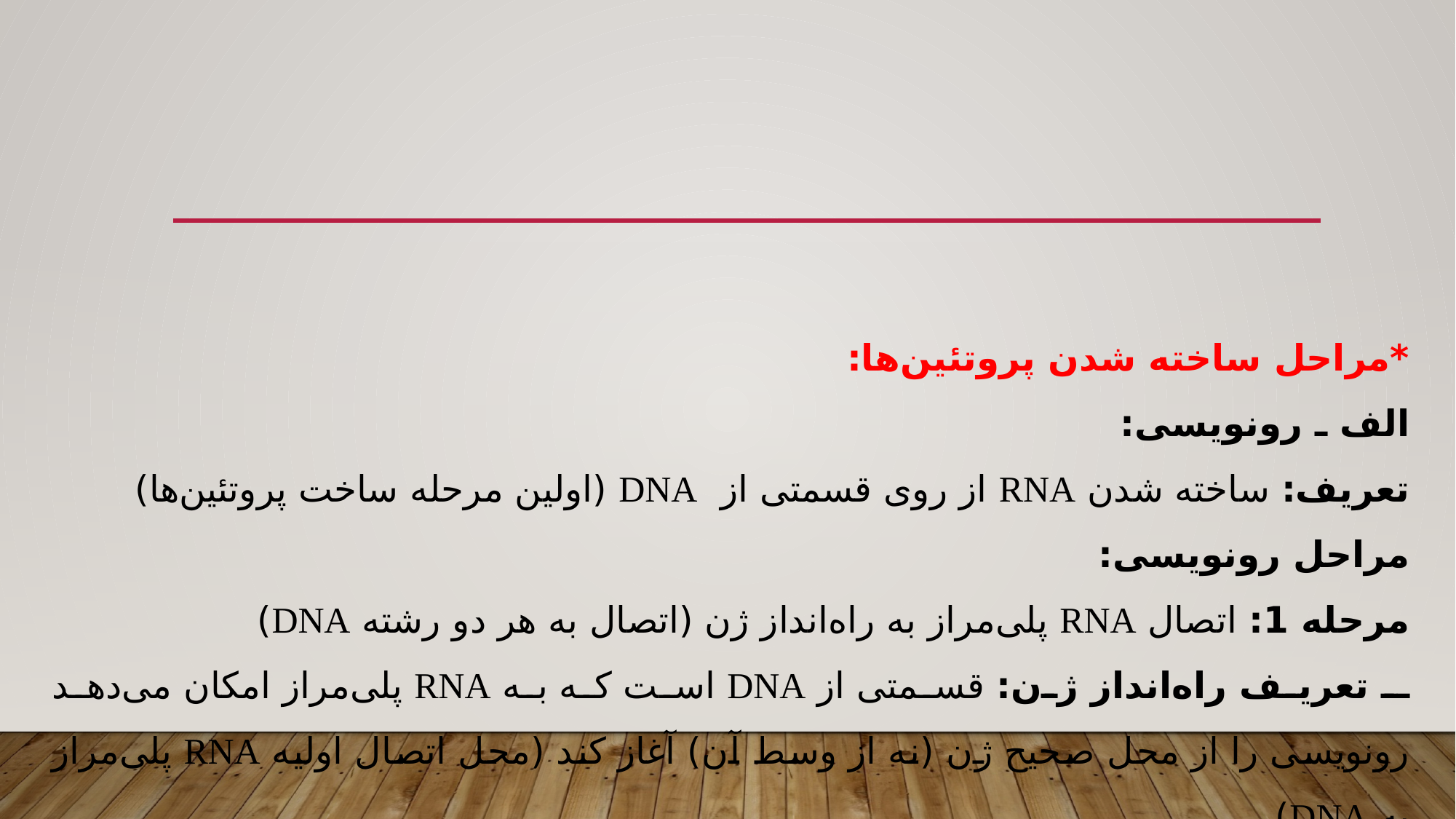

*مراحل ساخته شدن پروتئین‌ها:
الف ـ رونویسی:
تعریف: ساخته شدن RNA از روی قسمتی از  DNA (اولین مرحله ساخت پروتئین‌ها)
مراحل رونویسی:
مرحله 1: اتصال RNA پلی‌مراز به راه‌انداز ژن (اتصال به هر دو رشته DNA)
ـ تعریف راه‌انداز ژن: قسمتی از DNA است که به RNA پلی‌مراز امکان می‌دهد رونویسی را از محل صحیح ژن (نه از وسط آن) آغاز کند (محل اتصال اولیه RNA پلی‌مراز به DNA)